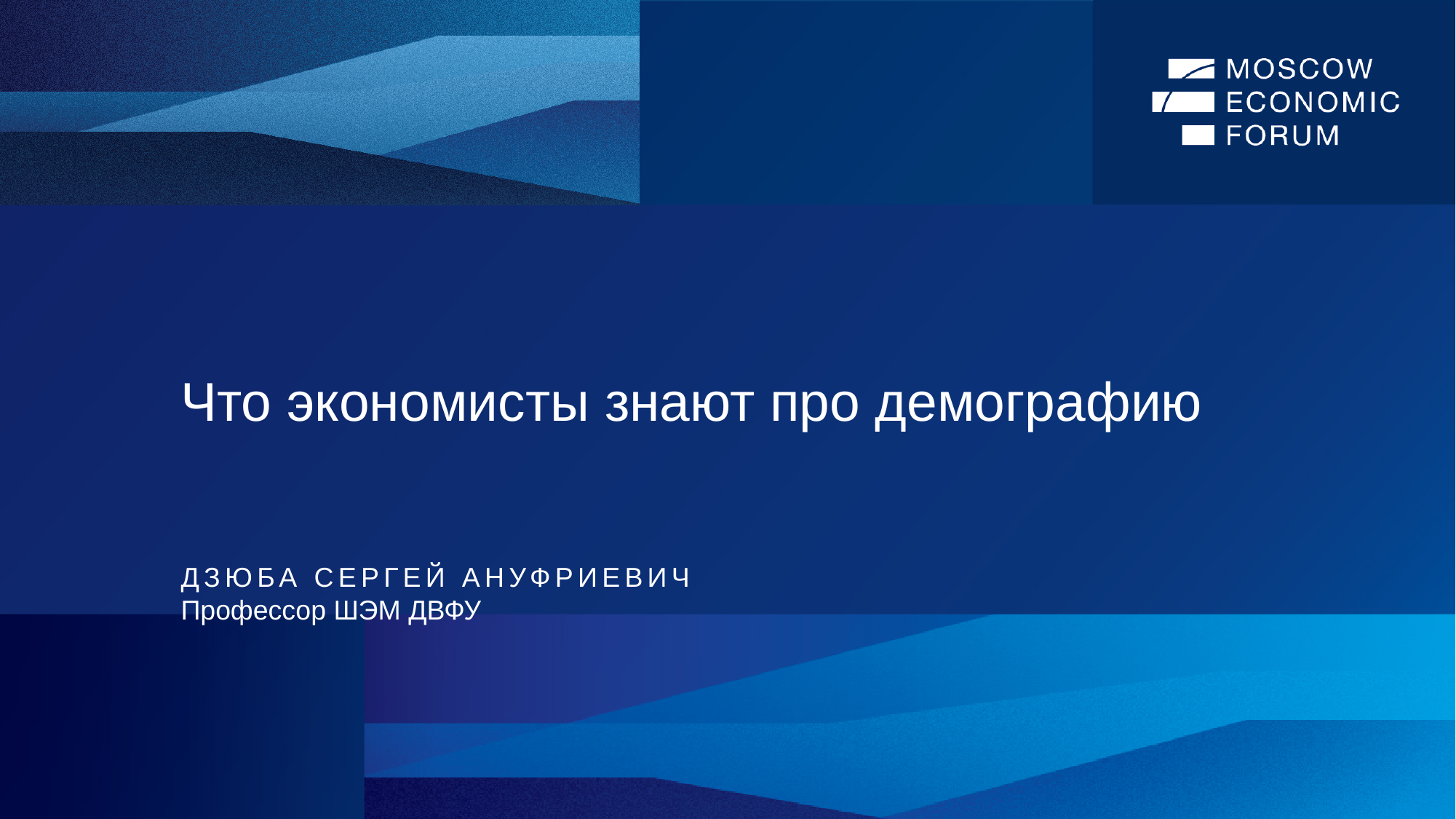

Что экономисты знают про демографию
Дзюба Сергей Ануфриевич
Профессор ШЭМ ДВФУ